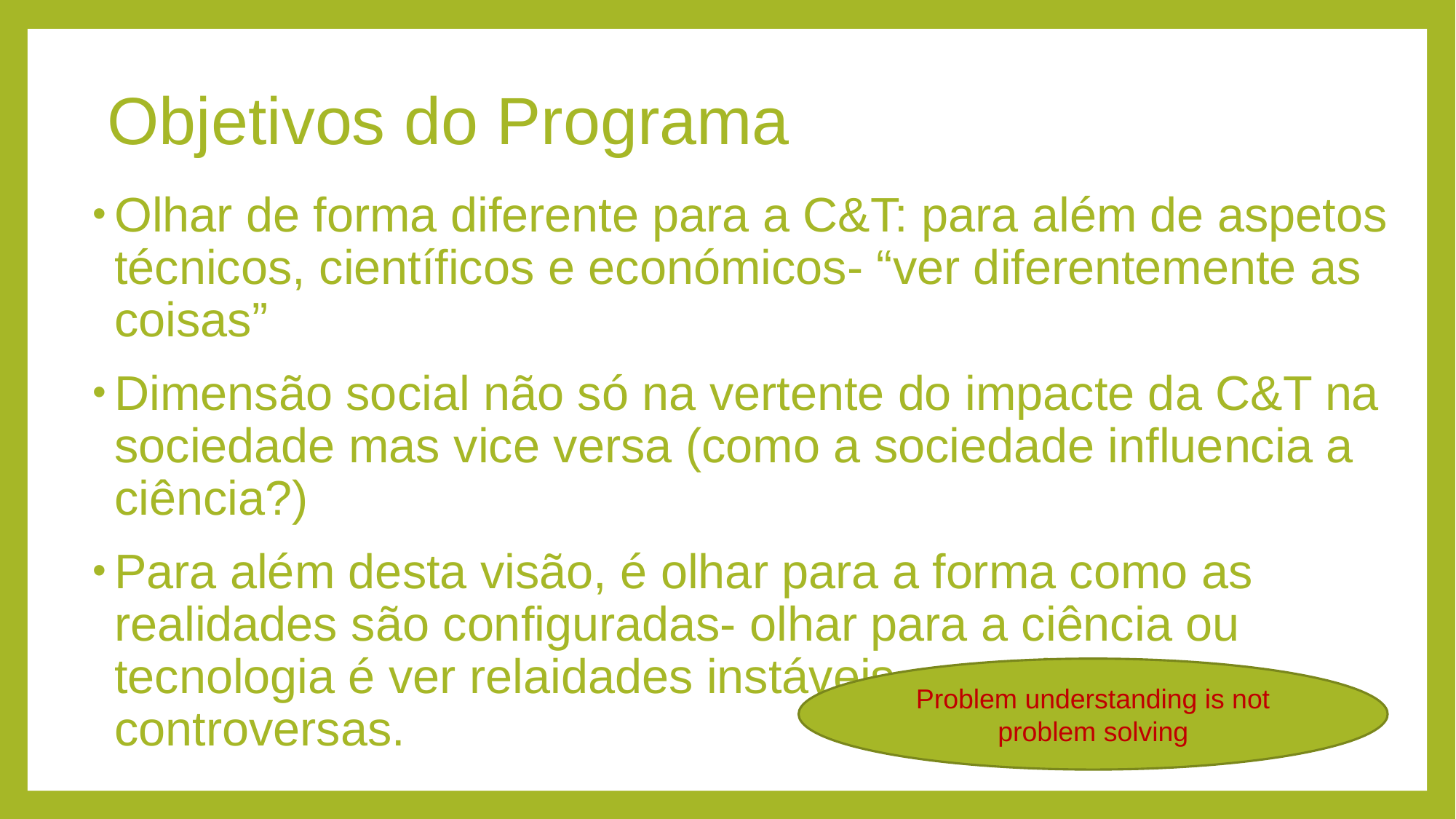

# Objetivos do Programa
Olhar de forma diferente para a C&T: para além de aspetos técnicos, científicos e económicos- “ver diferentemente as coisas”
Dimensão social não só na vertente do impacte da C&T na sociedade mas vice versa (como a sociedade influencia a ciência?)
Para além desta visão, é olhar para a forma como as realidades são configuradas- olhar para a ciência ou tecnologia é ver relaidades instáveis, complexas e controversas.
Problem understanding is not problem solving